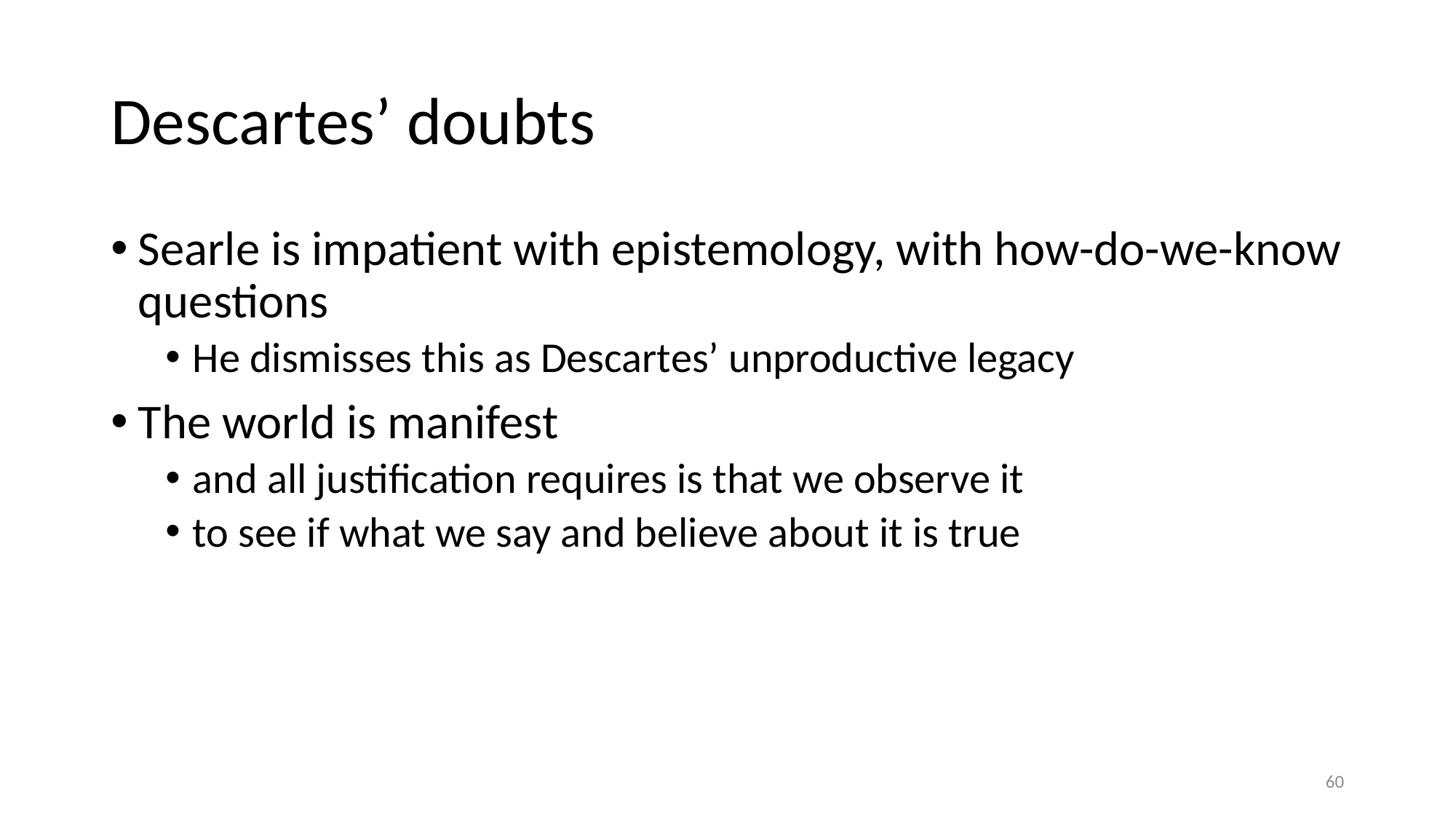

# Descartes’ doubts
Searle is impatient with epistemology, with how-do-we-know questions
He dismisses this as Descartes’ unproductive legacy
The world is manifest
and all justification requires is that we observe it
to see if what we say and believe about it is true
60